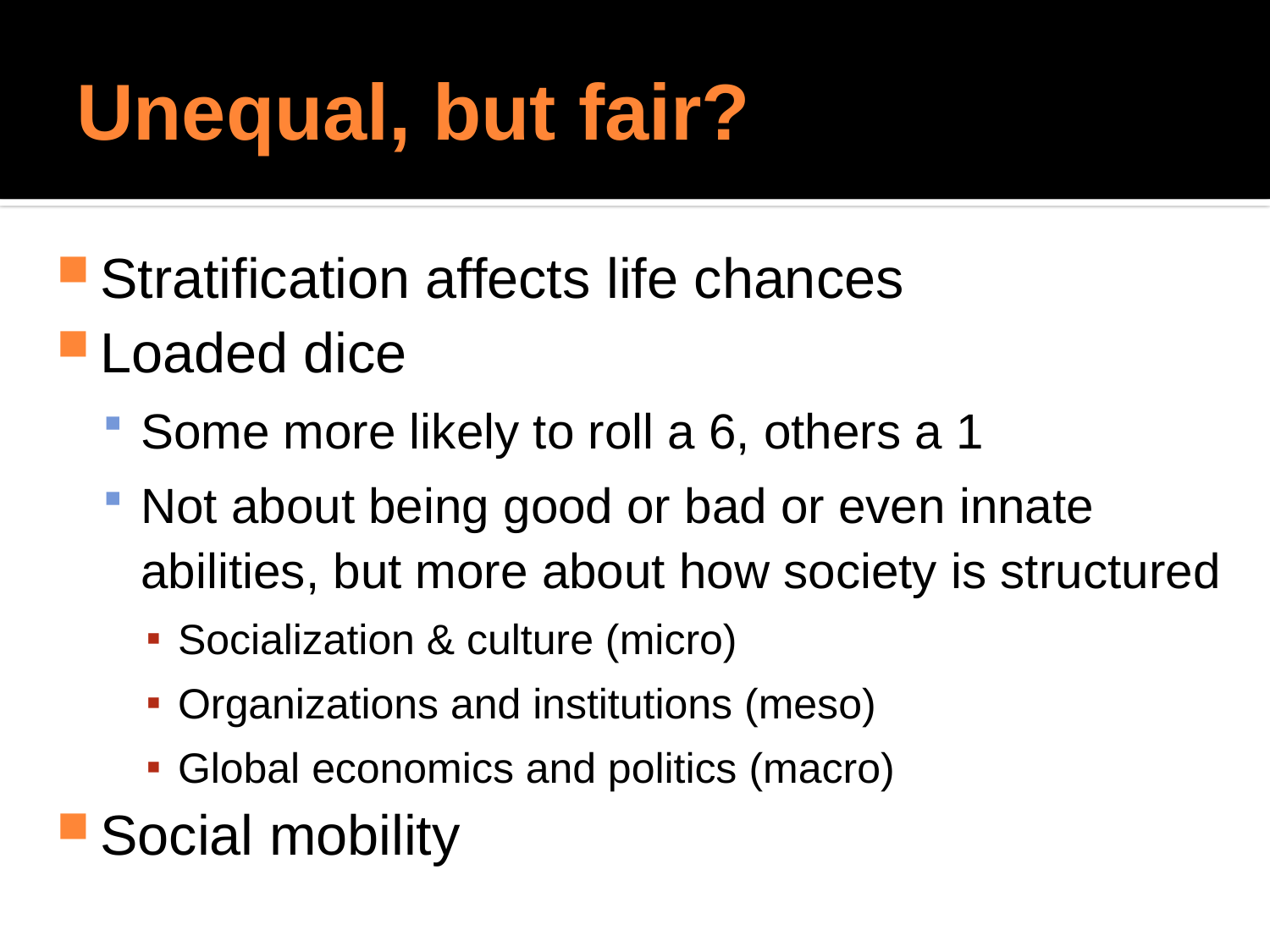

# Unequal, but fair?
Do Sociologists Ask?
Stratification affects life chances
Loaded dice
Some more likely to roll a 6, others a 1
Not about being good or bad or even innate abilities, but more about how society is structured
Socialization & culture (micro)
Organizations and institutions (meso)
Global economics and politics (macro)
Social mobility